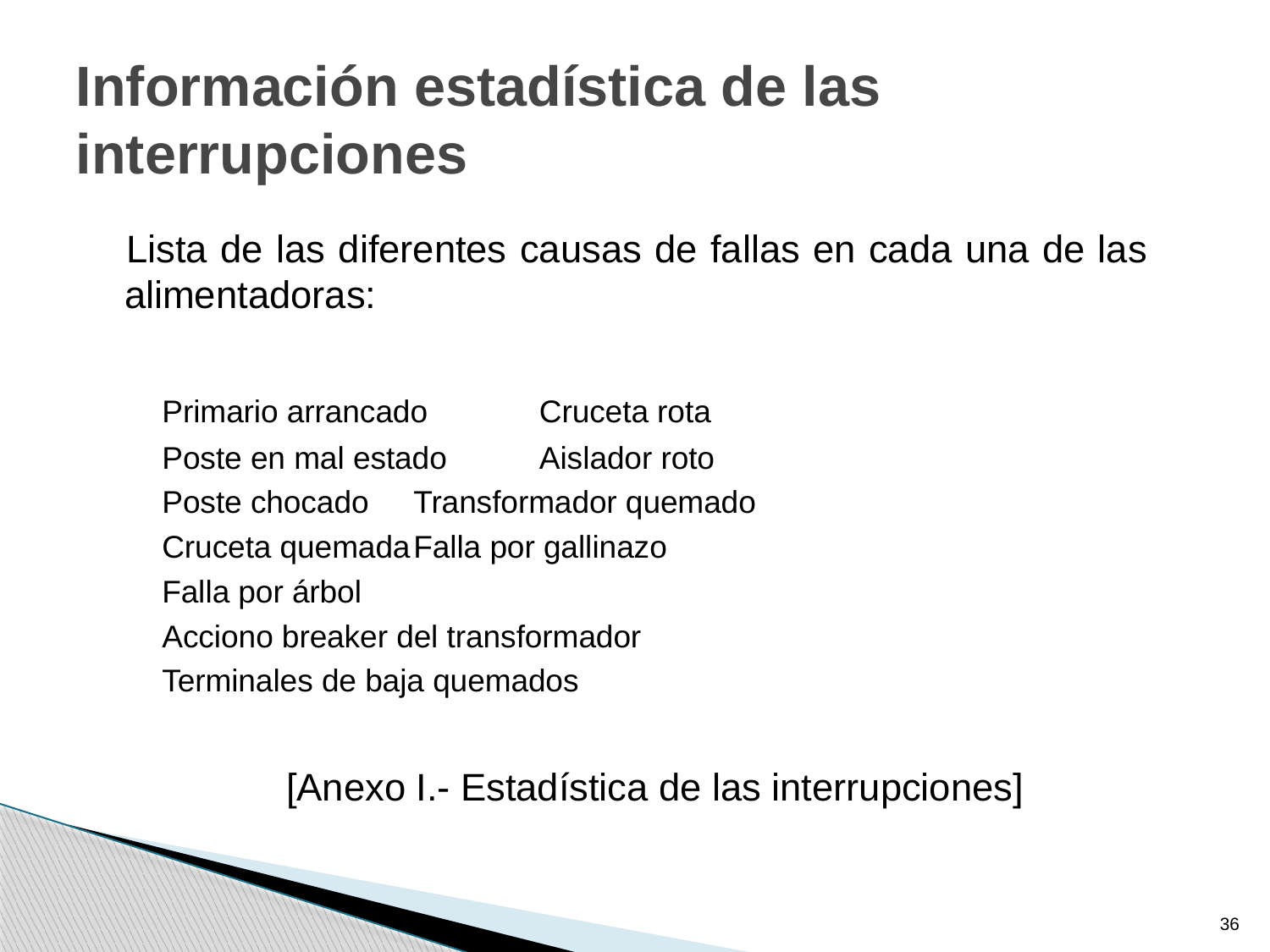

# Información estadística de las interrupciones
Lista de las diferentes causas de fallas en cada una de las alimentadoras:

	Primario arrancado			Cruceta rota
	Poste en mal estado			Aislador roto
	Poste chocado			Transformador quemado
	Cruceta quemada			Falla por gallinazo
	Falla por árbol
	Acciono breaker del transformador
	Terminales de baja quemados

	[Anexo I.- Estadística de las interrupciones]

36